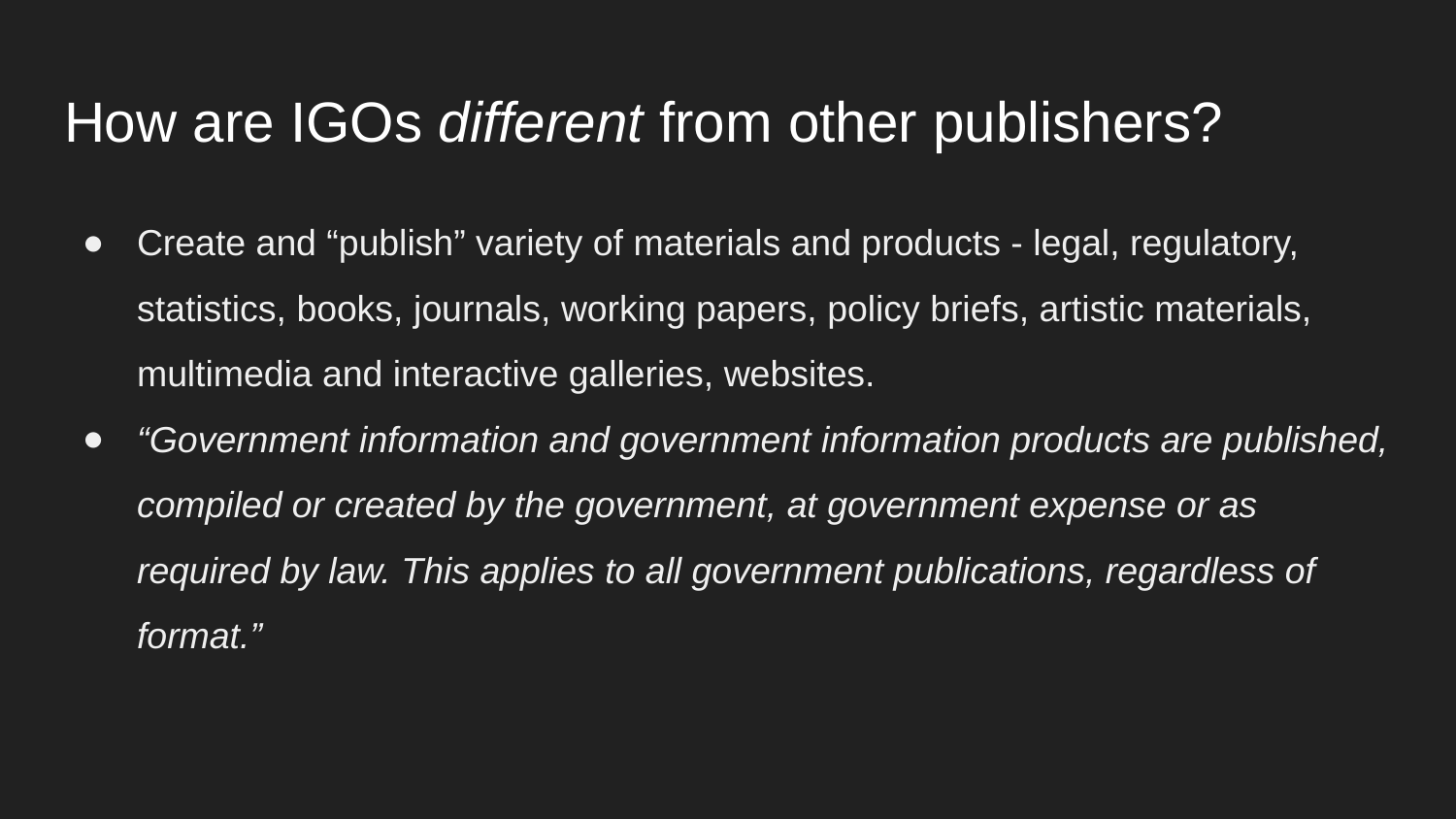

# How are IGOs different from other publishers?
Create and “publish” variety of materials and products - legal, regulatory, statistics, books, journals, working papers, policy briefs, artistic materials, multimedia and interactive galleries, websites.
“Government information and government information products are published, compiled or created by the government, at government expense or as required by law. This applies to all government publications, regardless of format.”